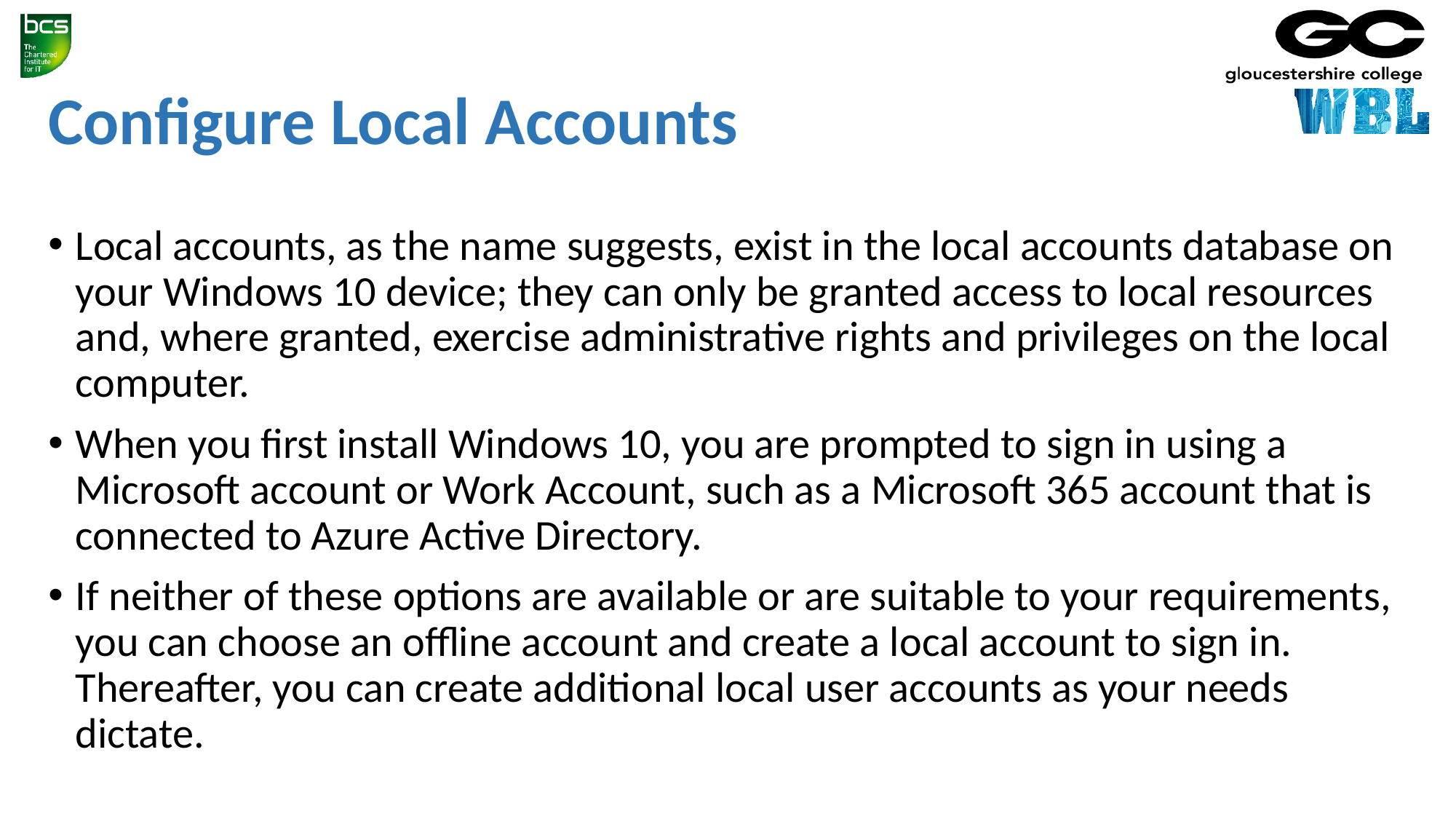

# Configure Local Accounts
Local accounts, as the name suggests, exist in the local accounts database on your Windows 10 device; they can only be granted access to local resources and, where granted, exercise administrative rights and privileges on the local computer.
When you first install Windows 10, you are prompted to sign in using a Microsoft account or Work Account, such as a Microsoft 365 account that is connected to Azure Active Directory.
If neither of these options are available or are suitable to your requirements, you can choose an offline account and create a local account to sign in. Thereafter, you can create additional local user accounts as your needs dictate.